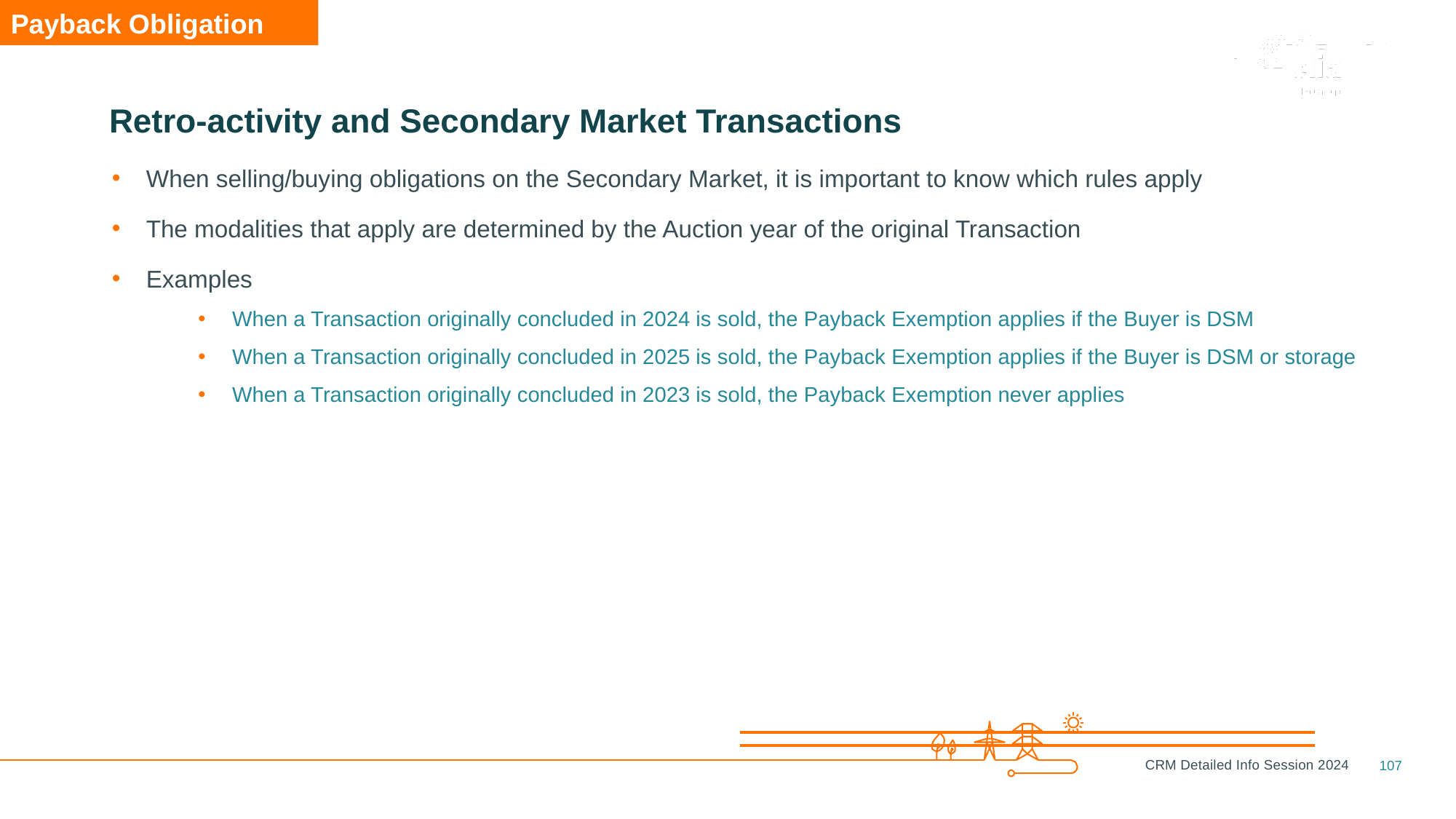

Payback Obligation
# Retro-activity and Secondary Market Transactions
When selling/buying obligations on the Secondary Market, it is important to know which rules apply
The modalities that apply are determined by the Auction year of the original Transaction
Examples
When a Transaction originally concluded in 2024 is sold, the Payback Exemption applies if the Buyer is DSM
When a Transaction originally concluded in 2025 is sold, the Payback Exemption applies if the Buyer is DSM or storage
When a Transaction originally concluded in 2023 is sold, the Payback Exemption never applies

107
CRM Detailed Info Session 2024